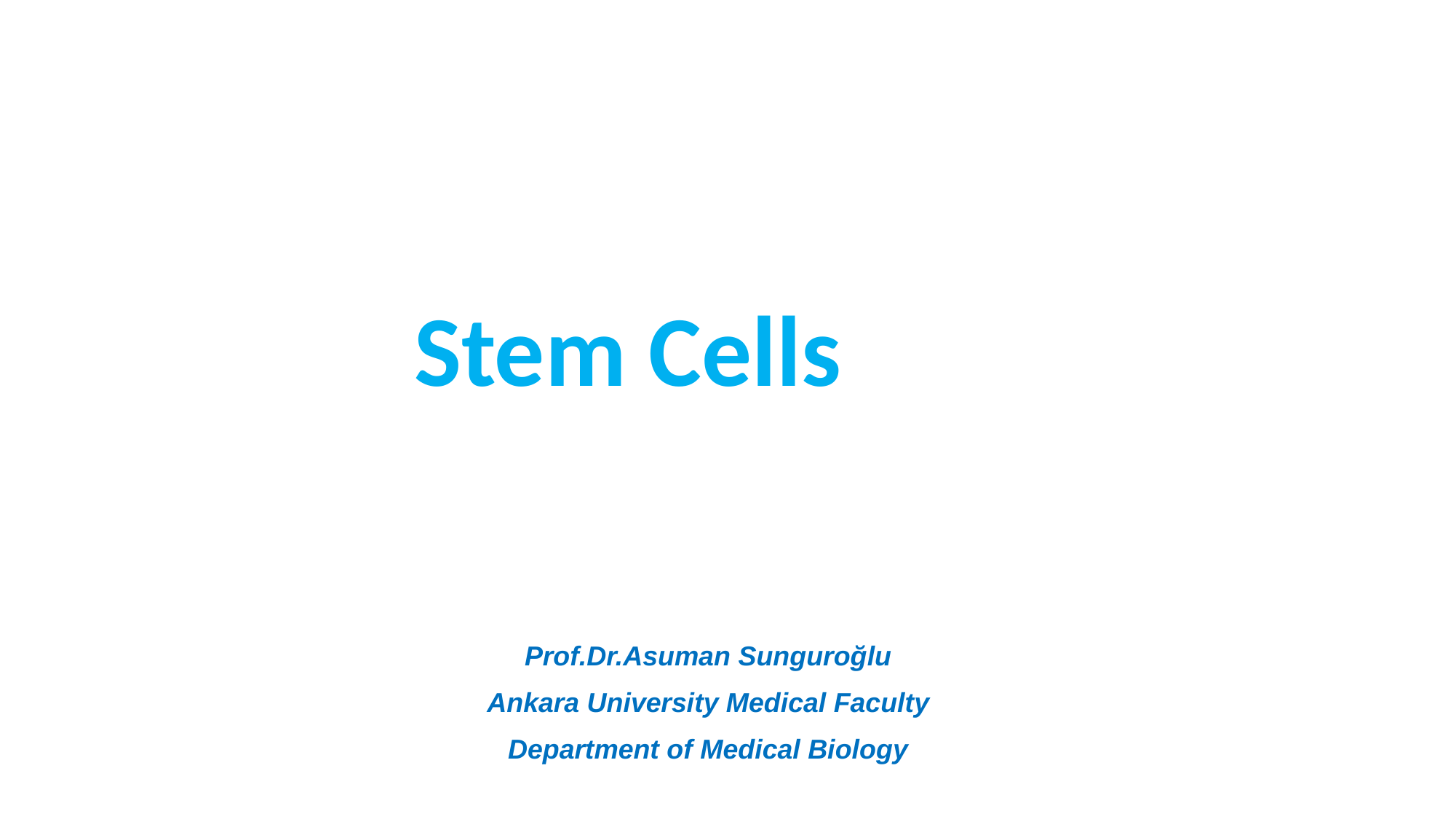

Stem Cells
Prof.Dr.Asuman Sunguroğlu
Ankara University Medical Faculty
Department of Medical Biology